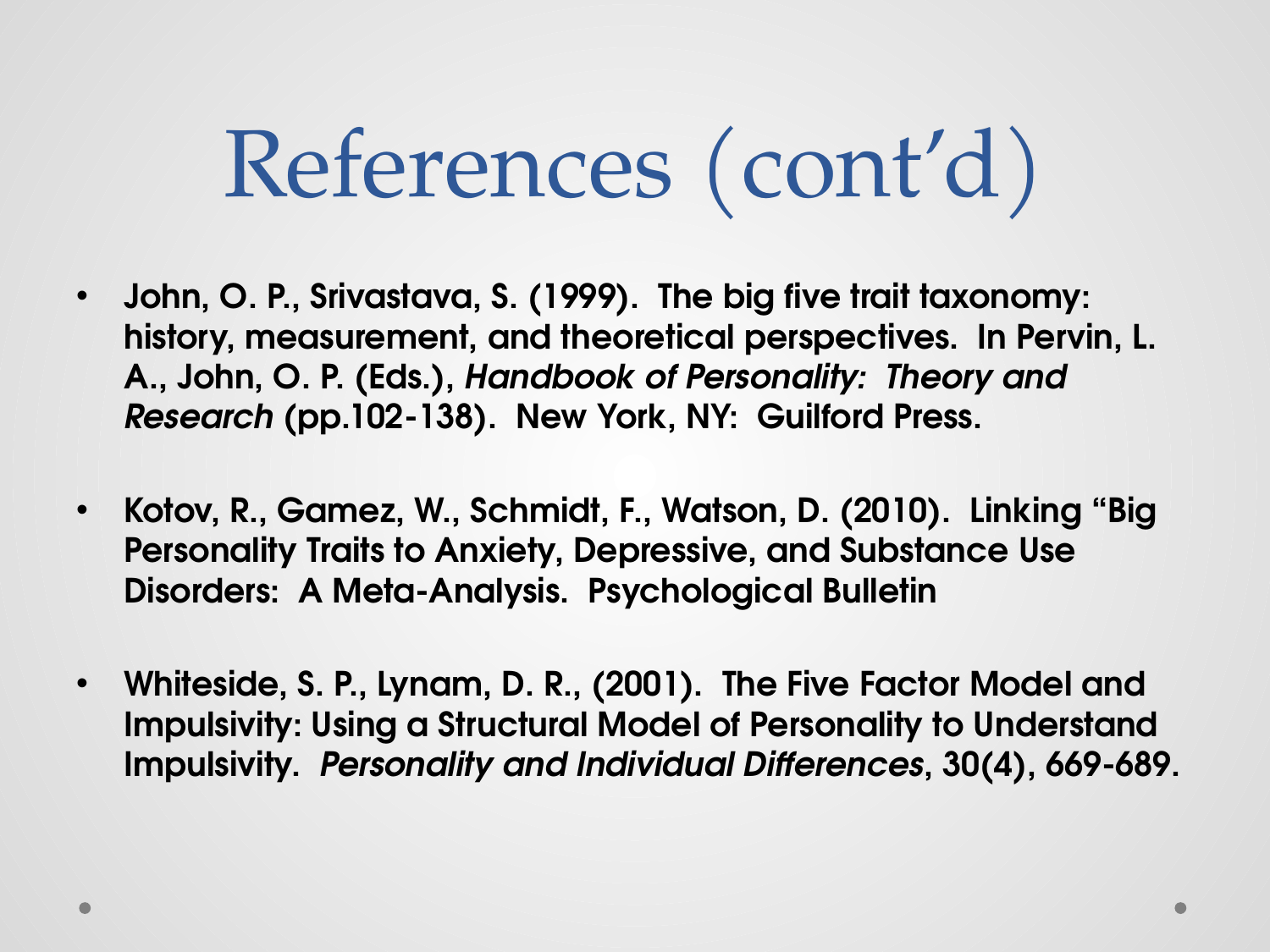

# References (cont’d)

John, O. P., Srivastava, S. (1999).  The big five trait taxonomy:  history, measurement, and theoretical perspectives.  In Pervin, L. A., John, O. P. (Eds.), Handbook of Personality:  Theory and Research (pp.102-138).  New York, NY:  Guilford Press.

Kotov, R., Gamez, W., Schmidt, F., Watson, D. (2010).  Linking “Big Personality Traits to Anxiety, Depressive, and Substance Use Disorders:  A Meta-Analysis.  Psychological Bulletin

Whiteside, S. P., Lynam, D. R., (2001).  The Five Factor Model and Impulsivity: Using a Structural Model of Personality to Understand Impulsivity.  Personality and Individual Differences, 30(4), 669-689.